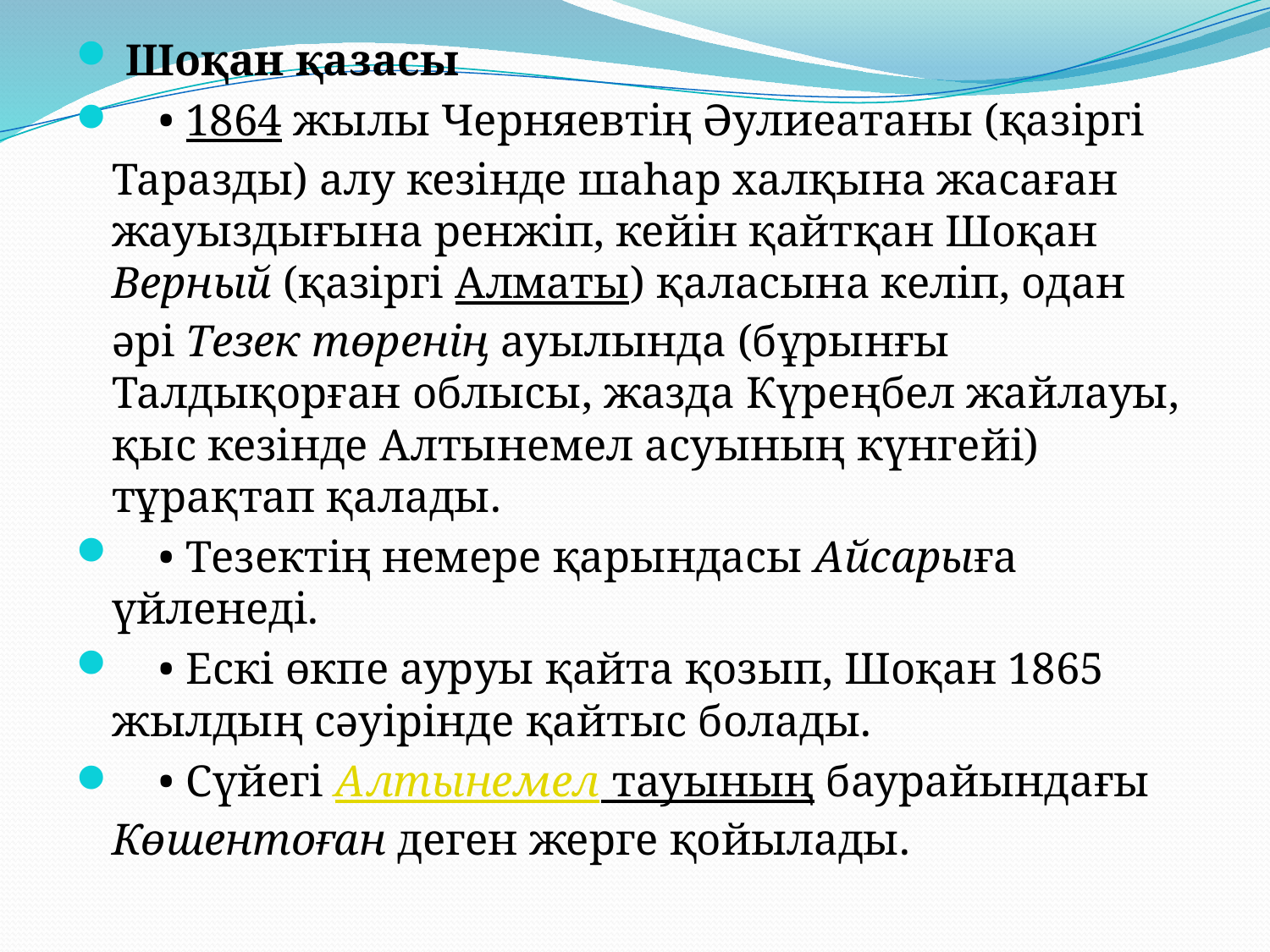

Шоқан қазасы
    • 1864 жылы Черняевтің Әулиеатаны (қазіргі Таразды) алу кезінде шаһар халқына жасаған жауыздығына ренжіп, кейін қайтқан Шоқан Верный (қазіргі Алматы) қаласына келіп, одан әрі Тезек төренің ауылында (бұрынғы Талдықорған облысы, жазда Күреңбел жайлауы, қыс кезінде Алтынемел асуының күнгейі) тұрақтап қалады.
    • Тезектің немере қарындасы Айсарыға үйленеді.
    • Ескі өкпе ауруы қайта қозып, Шоқан 1865 жылдың сәуірінде қайтыс болады.
    • Сүйегі Алтынемел тауының баурайындағы Көшентоған деген жерге қойылады.